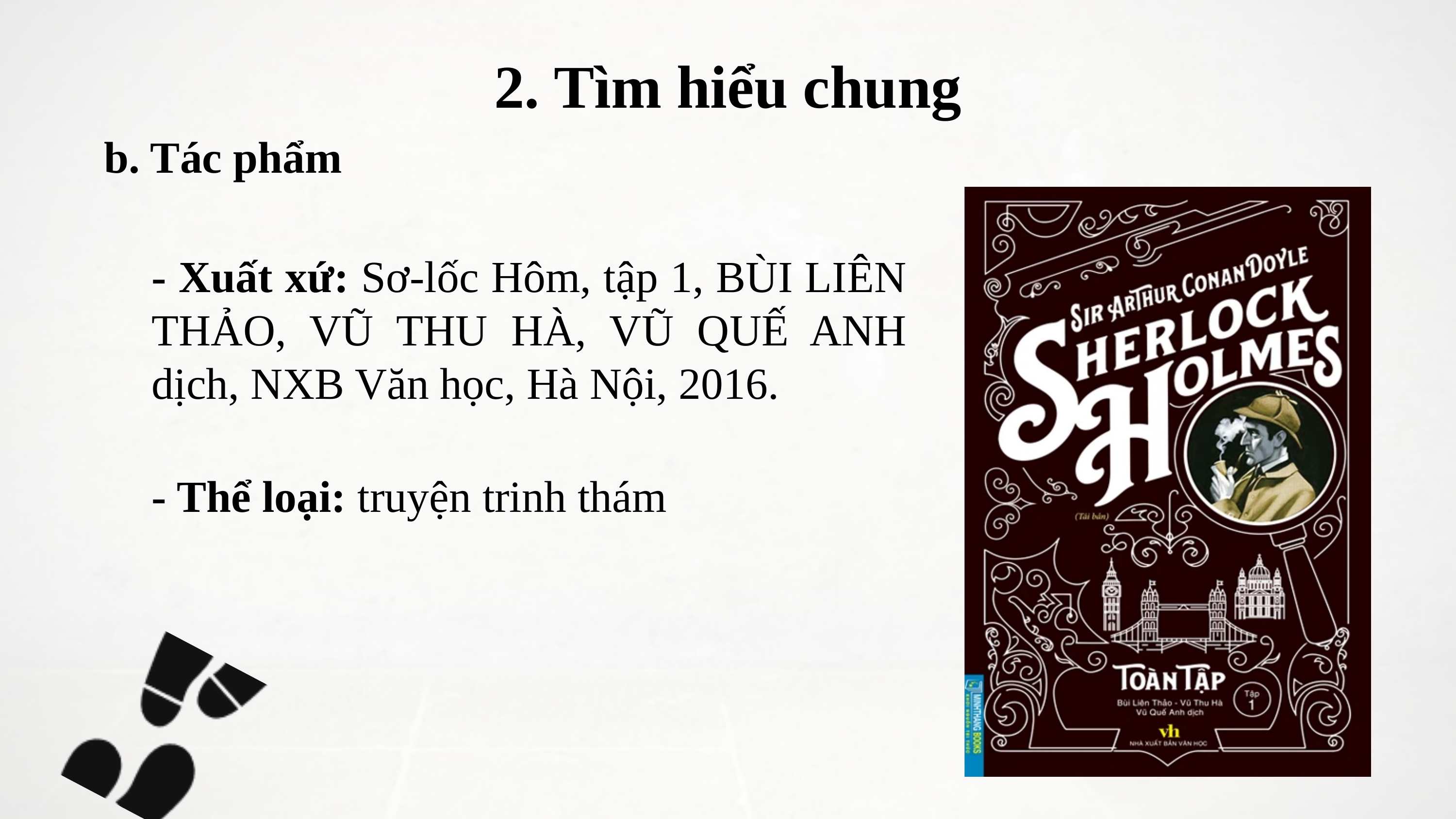

2. Tìm hiểu chung
b. Tác phẩm

- Xuất xứ: Sơ-lốc Hôm, tập 1, BÙI LIÊN THẢO, VŨ THU HÀ, VŨ QUẾ ANH dịch, NXB Văn học, Hà Nội, 2016.
- Thể loại: truyện trinh thám